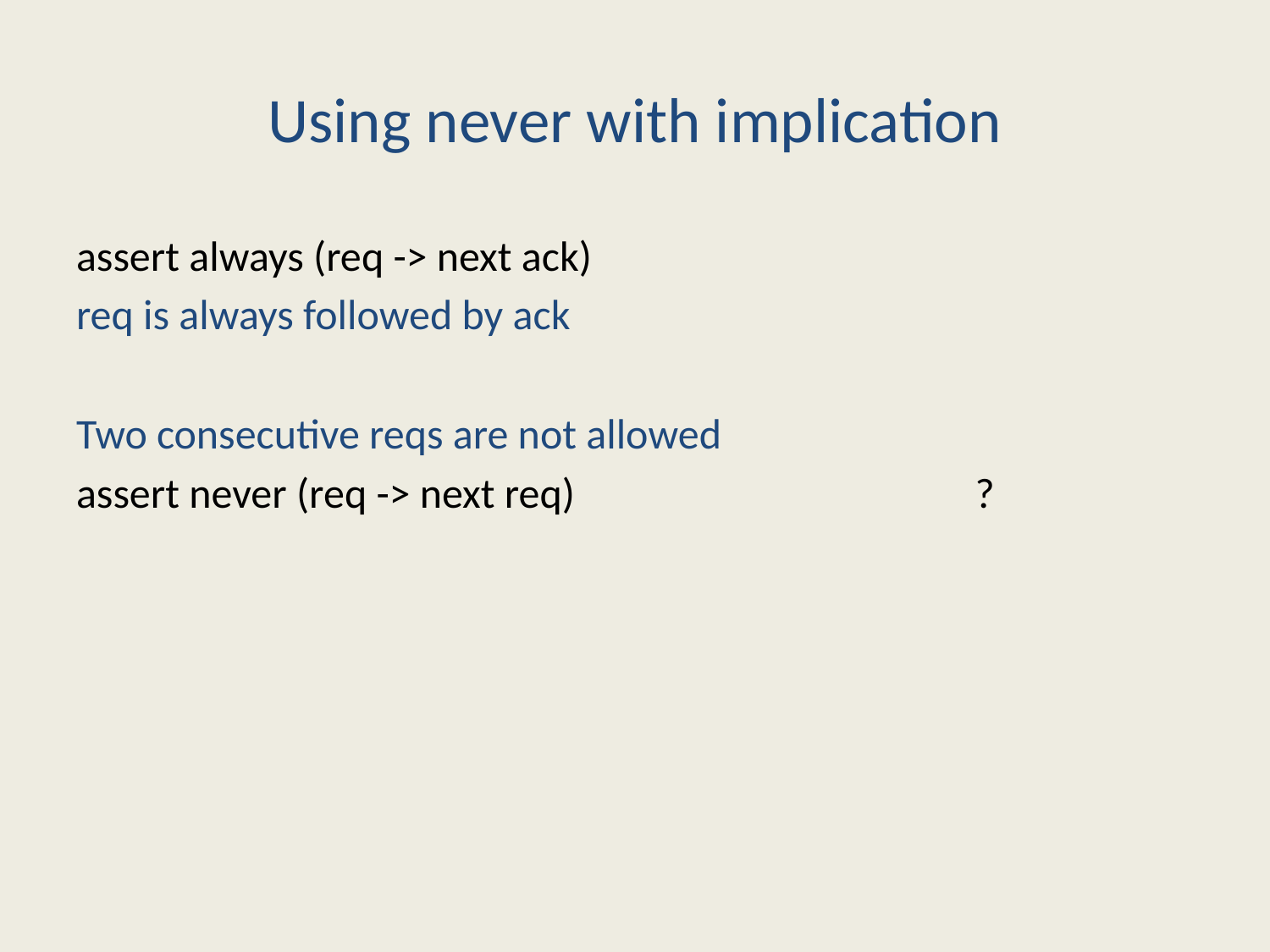

# Using never with implication
assert always (req -> next ack)
req is always followed by ack

Two consecutive reqs are not allowed
assert never (req -> next req)                                          ?